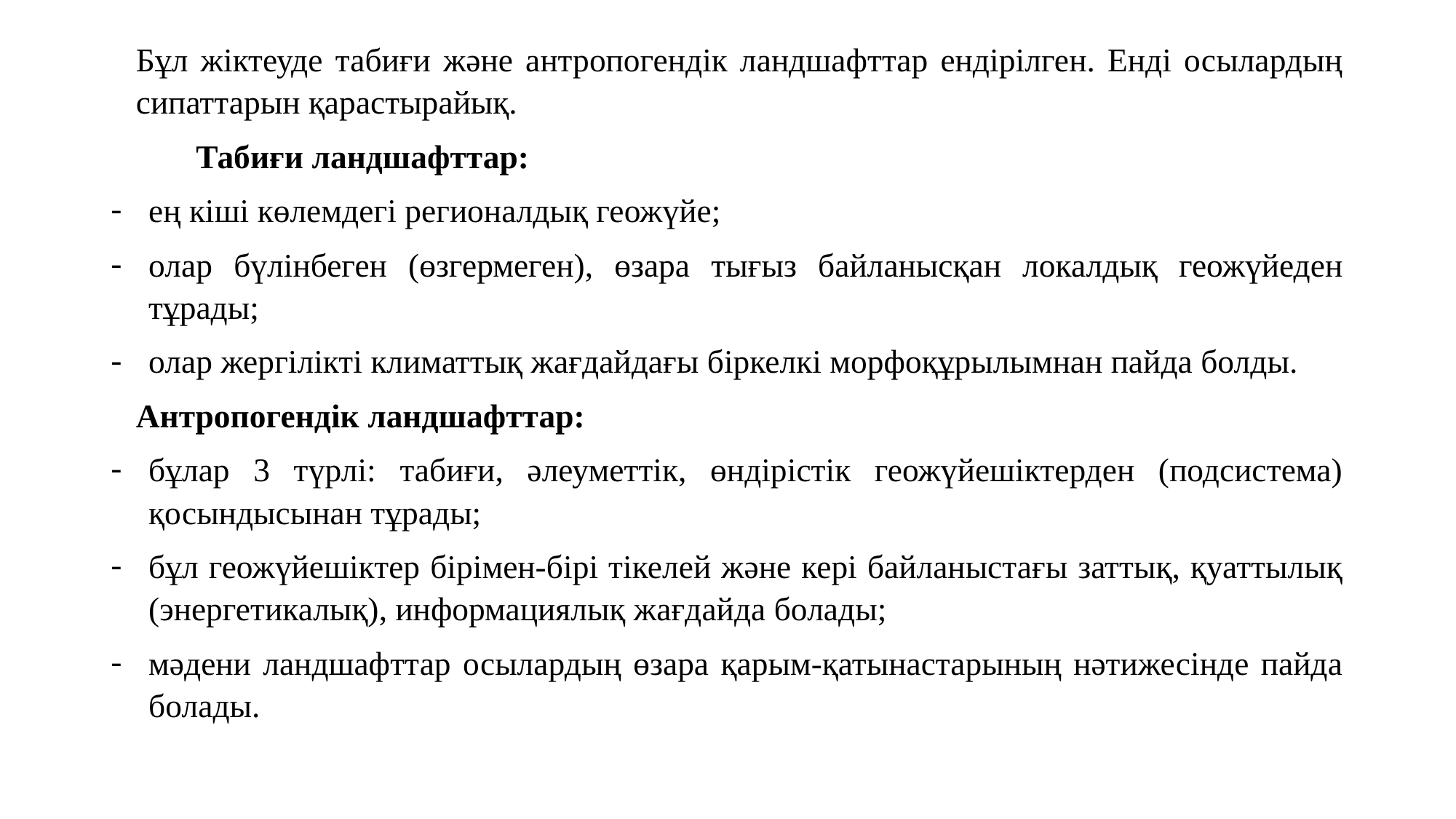

Бұл жіктеуде табиғи және антропогендік ландшафттар ендірілген. Енді осылардың сипаттарын қарастырайық.
	Табиғи ландшафттар:
ең кіші көлемдегі регионалдық геожүйе;
олар бүлінбеген (өзгермеген), өзара тығыз байланысқан локалдық геожүйеден тұрады;
олар жергілікті климаттық жағдайдағы біркелкі морфоқұрылымнан пайда болды.
	Антропогендік ландшафттар:
бұлар 3 түрлі: табиғи, әлеуметтік, өндірістік геожүйешіктерден (подсистема) қосындысынан тұрады;
бұл геожүйешіктер бірімен-бірі тікелей және кері байланыстағы заттық, қуаттылық (энергетикалық), информациялық жағдайда болады;
мәдени ландшафттар осылардың өзара қарым-қатынастарының нәтижесінде пайда болады.